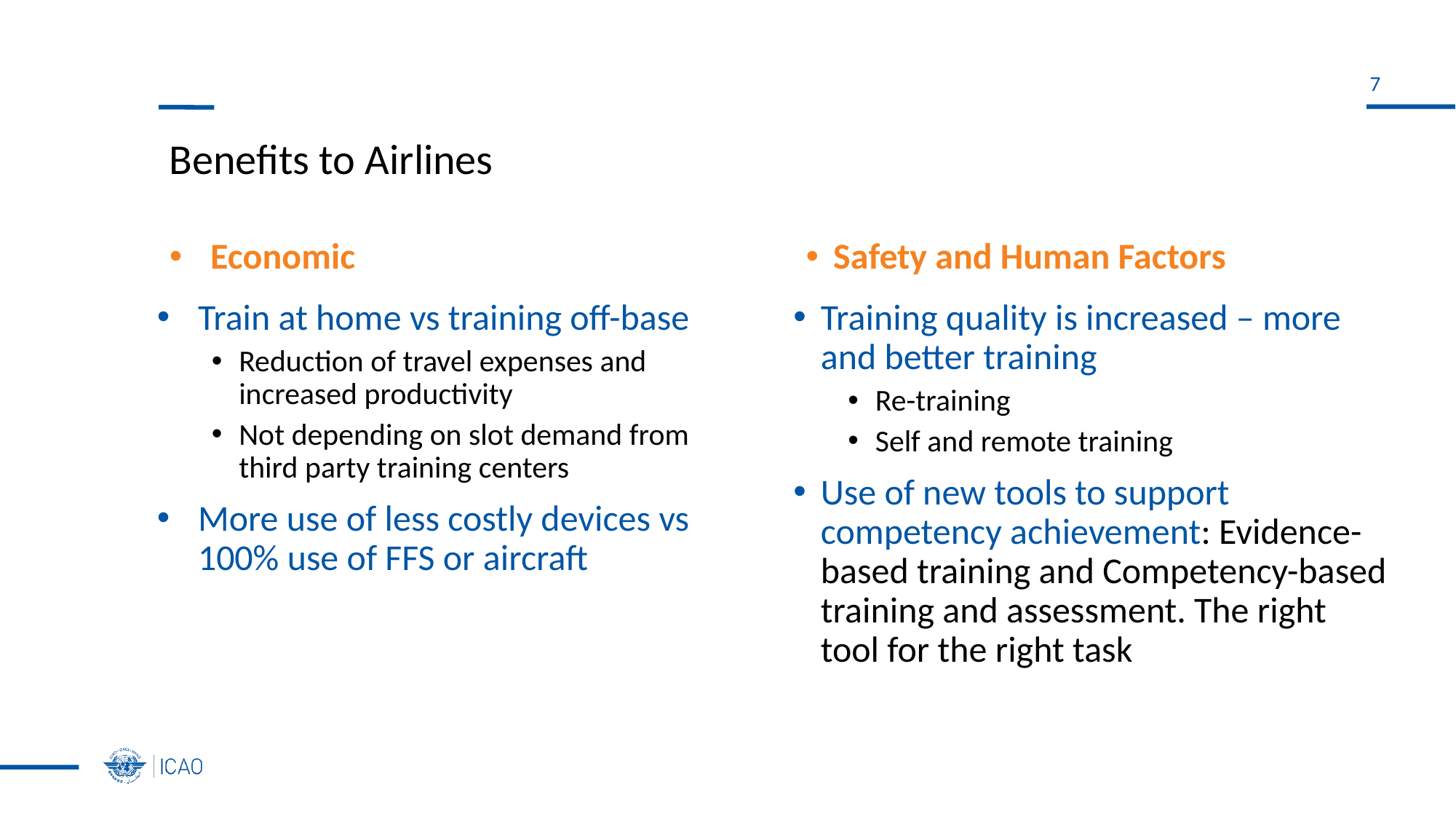

# Benefits to Airlines
Economic
Safety and Human Factors
Train at home vs training off-base
Reduction of travel expenses and increased productivity
Not depending on slot demand from third party training centers
More use of less costly devices vs 100% use of FFS or aircraft

Training quality is increased – more and better training
Re-training
Self and remote training
Use of new tools to support competency achievement: Evidence-based training and Competency-based training and assessment. The right tool for the right task